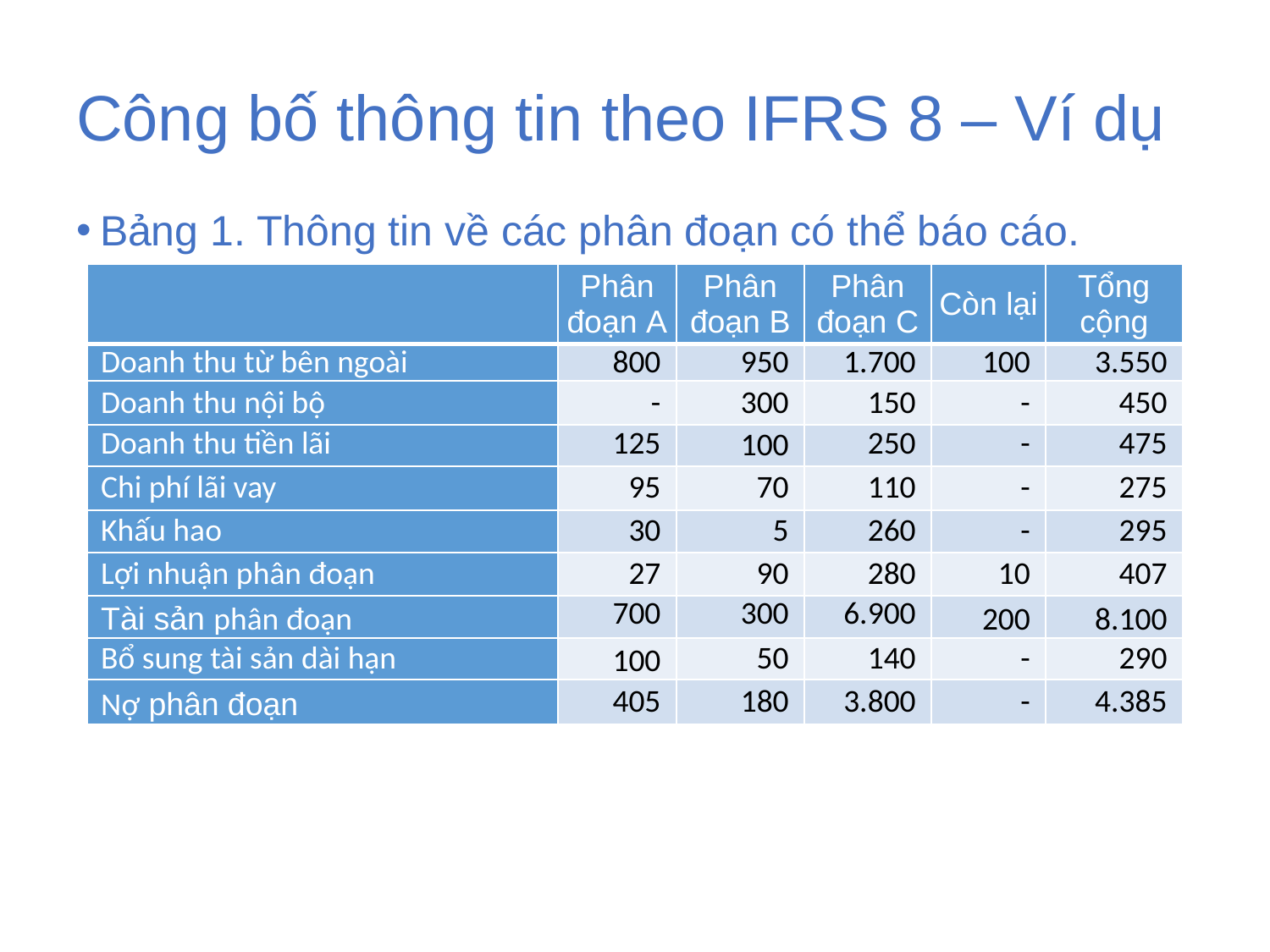

# Công bố thông tin theo IFRS 8 – Ví dụ
Bảng 1. Thông tin về các phân đoạn có thể báo cáo.

|  | Phân đoạn A | Phân đoạn B | Phân đoạn C | Còn lại | Tổng cộng |
| --- | --- | --- | --- | --- | --- |
| Doanh thu từ bên ngoài | 800 | 950 | 1.700 | 100 | 3.550 |
| Doanh thu nội bộ | - | 300 | 150 | - | 450 |
| Doanh thu tiền lãi | 125 | 100 | 250 | - | 475 |
| Chi phí lãi vay | 95 | 70 | 110 | - | 275 |
| Khấu hao | 30 | 5 | 260 | - | 295 |
| Lợi nhuận phân đoạn | 27 | 90 | 280 | 10 | 407 |
| Tài sản phân đoạn | 700 | 300 | 6.900 | 200 | 8.100 |
| Bổ sung tài sản dài hạn | 100 | 50 | 140 | - | 290 |
| Nợ phân đoạn | 405 | 180 | 3.800 | - | 4.385 |